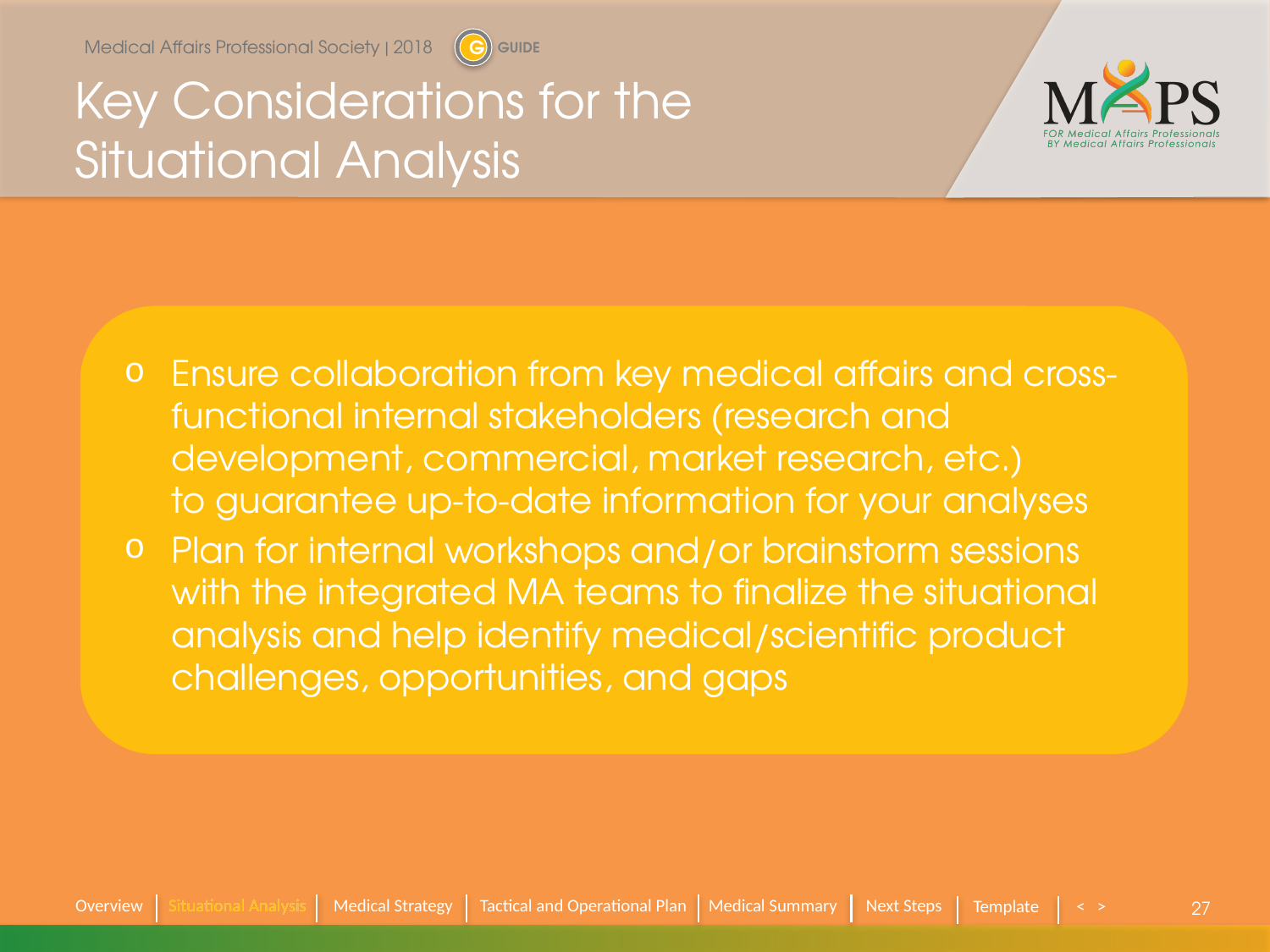

# Key Considerations for the Situational Analysis

Ensure collaboration from key medical affairs and cross-functional internal stakeholders (research and development, commercial, market research, etc.)
to guarantee up-to-date information for your analyses
Plan for internal workshops and/or brainstorm sessions with the integrated MA teams to finalize the situational analysis and help identify medical/scientific product challenges, opportunities, and gaps
Situational Analysis